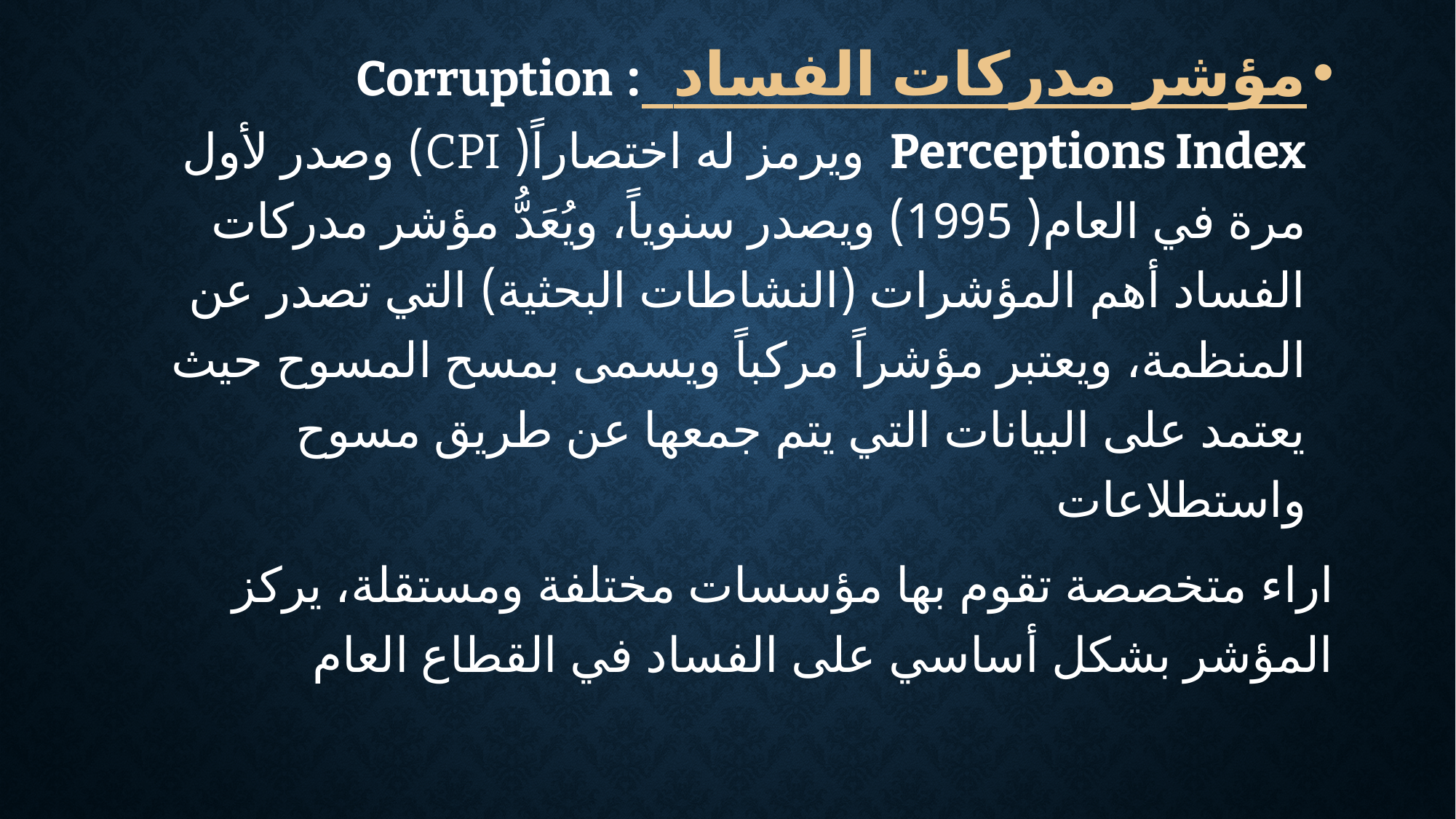

مؤشر مدركات الفساد  : Corruption Perceptions Index  ويرمز له اختصاراً( CPI) وصدر لأول مرة في العام( 1995) ويصدر سنوياً، ويُعَدُّ مؤشر مدركات الفساد أهم المؤشرات (النشاطات البحثية) التي تصدر عن المنظمة، ويعتبر مؤشراً مركباً ويسمى بمسح المسوح حيث يعتمد على البيانات التي يتم جمعها عن طريق مسوح واستطلاعات
اراء متخصصة تقوم بها مؤسسات مختلفة ومستقلة، يركز المؤشر بشكل أساسي على الفساد في القطاع العام